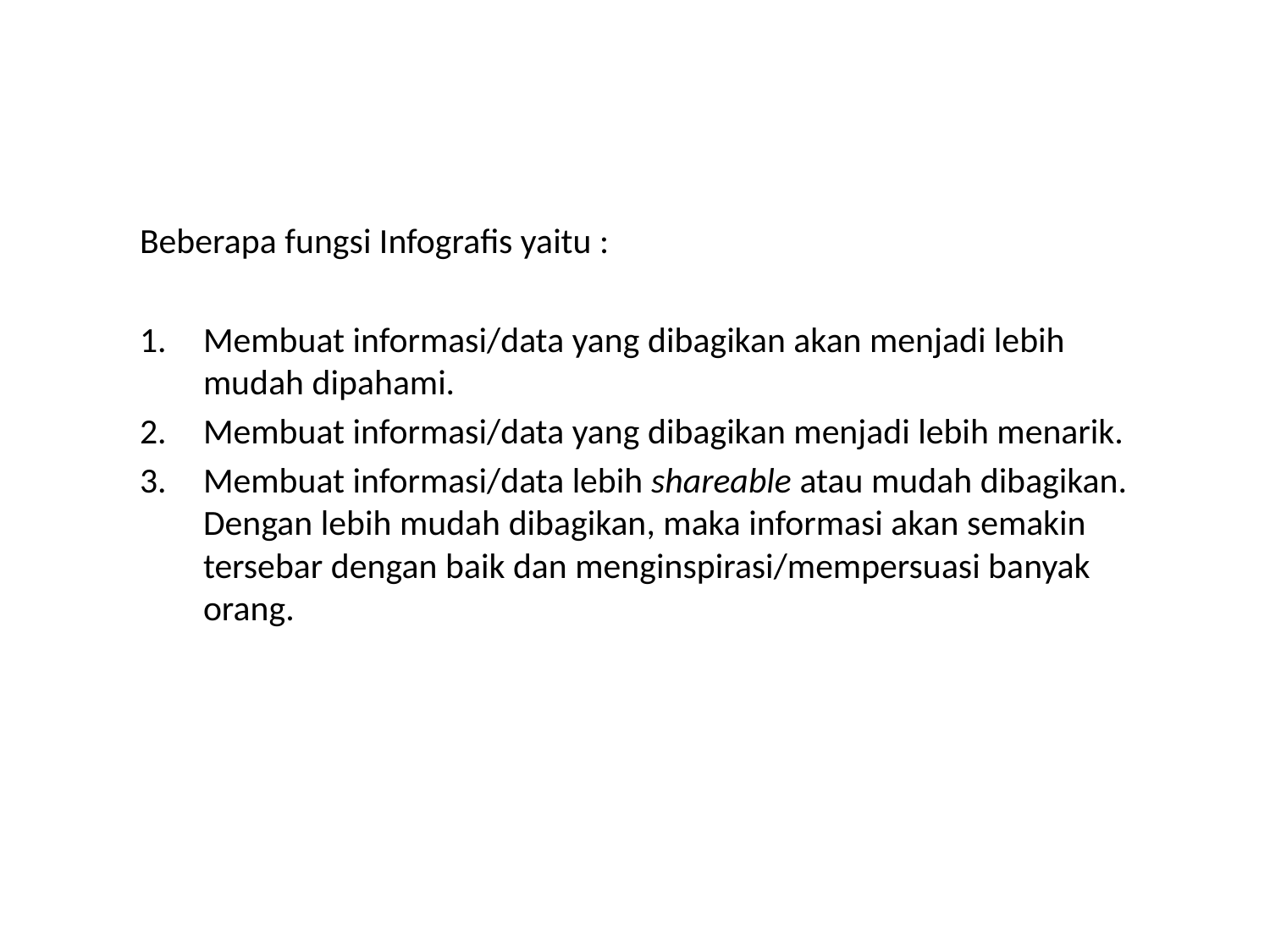

Beberapa fungsi Infografis yaitu :

Membuat informasi/data yang dibagikan akan menjadi lebih mudah dipahami.
Membuat informasi/data yang dibagikan menjadi lebih menarik.
Membuat informasi/data lebih shareable atau mudah dibagikan. Dengan lebih mudah dibagikan, maka informasi akan semakin tersebar dengan baik dan menginspirasi/mempersuasi banyak orang.